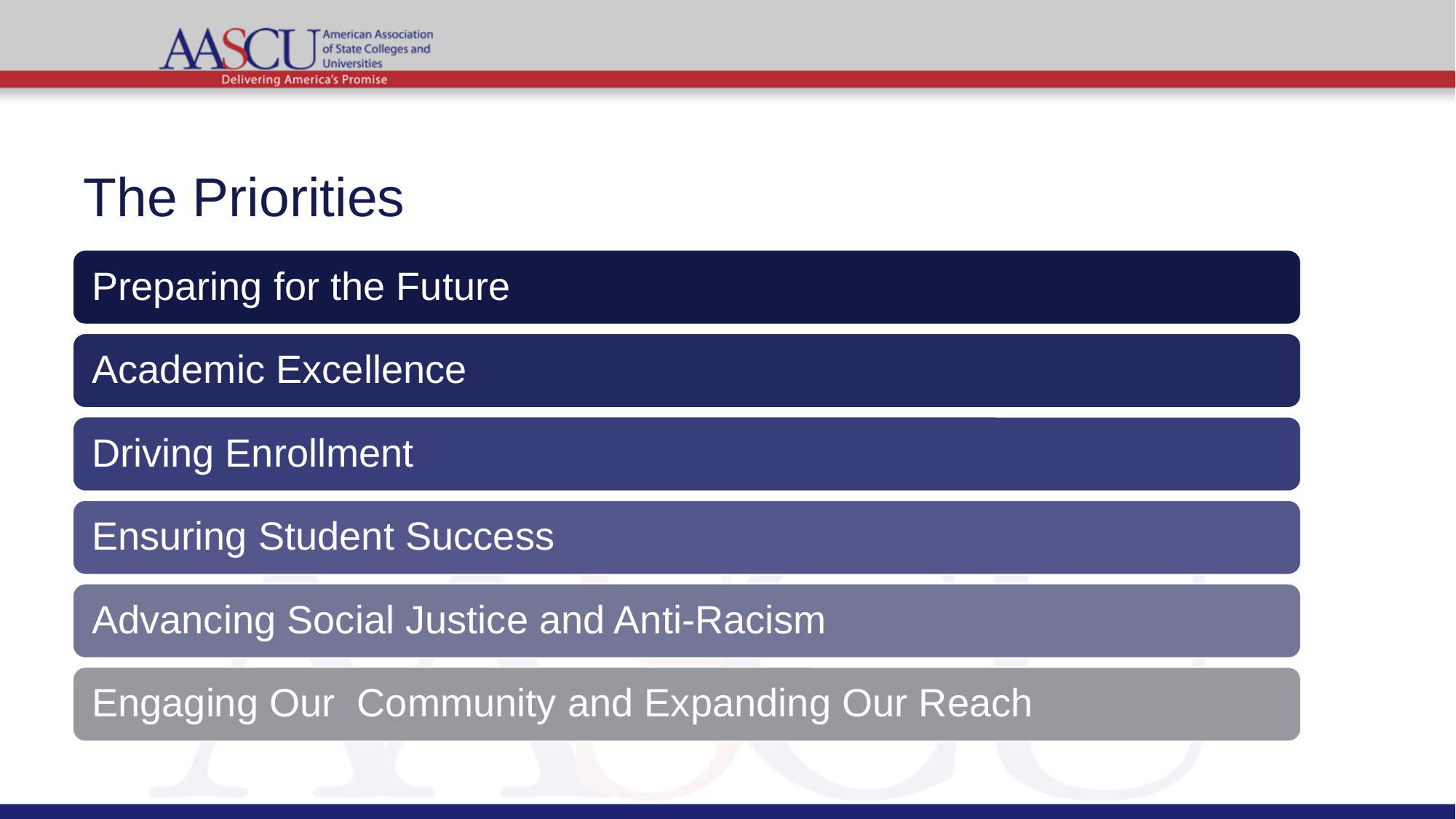

# The Priorities
Preparing for the Future
Academic Excellence
Driving Enrollment
Ensuring Student Success
Advancing Social Justice and Anti-Racism
Engaging Our  Community and Expanding Our Reach